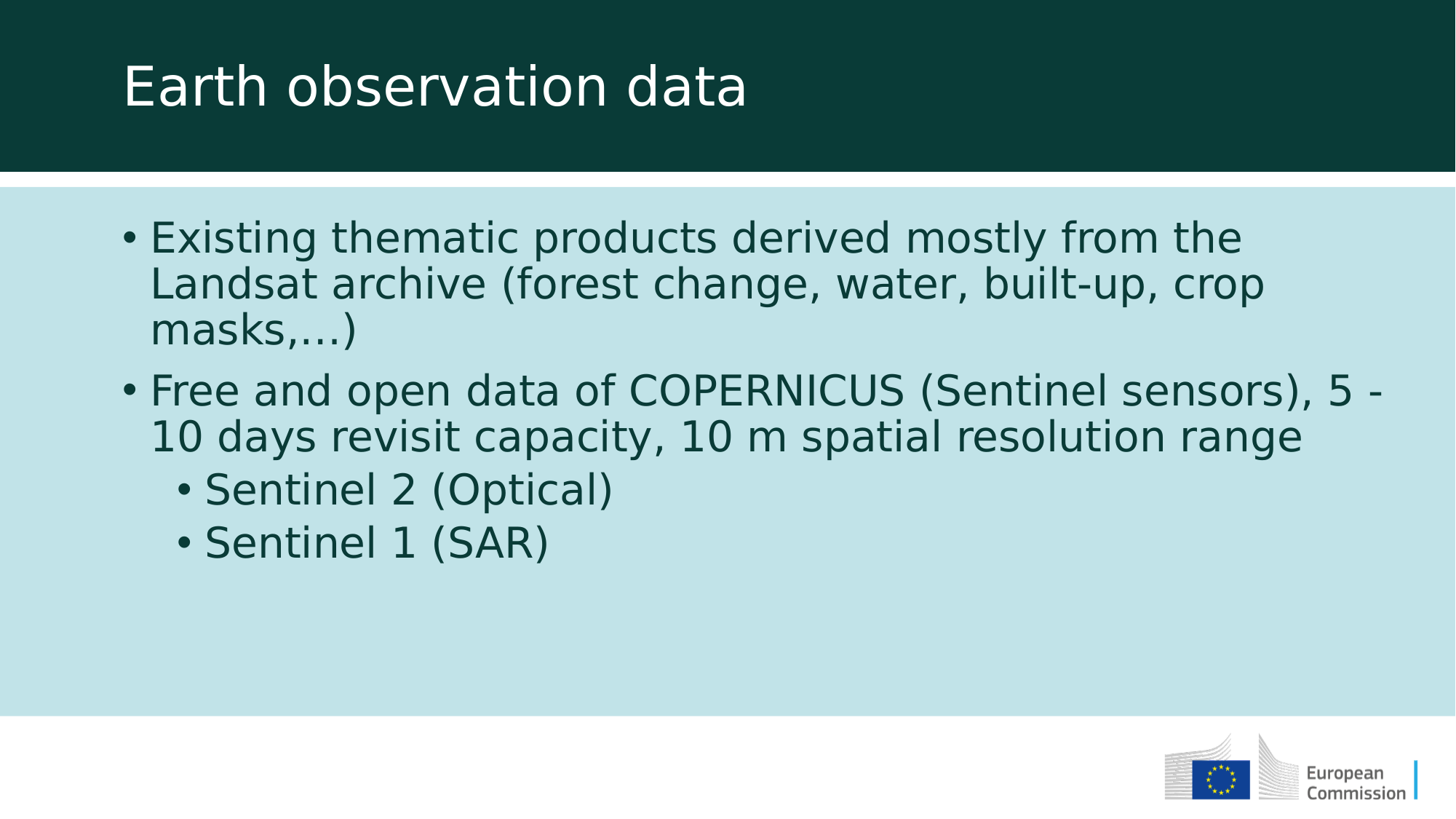

Earth observation data
Existing thematic products derived mostly from the Landsat archive (forest change, water, built-up, crop masks,…)
Free and open data of COPERNICUS (Sentinel sensors), 5 - 10 days revisit capacity, 10 m spatial resolution range
Sentinel 2 (Optical)
Sentinel 1 (SAR)